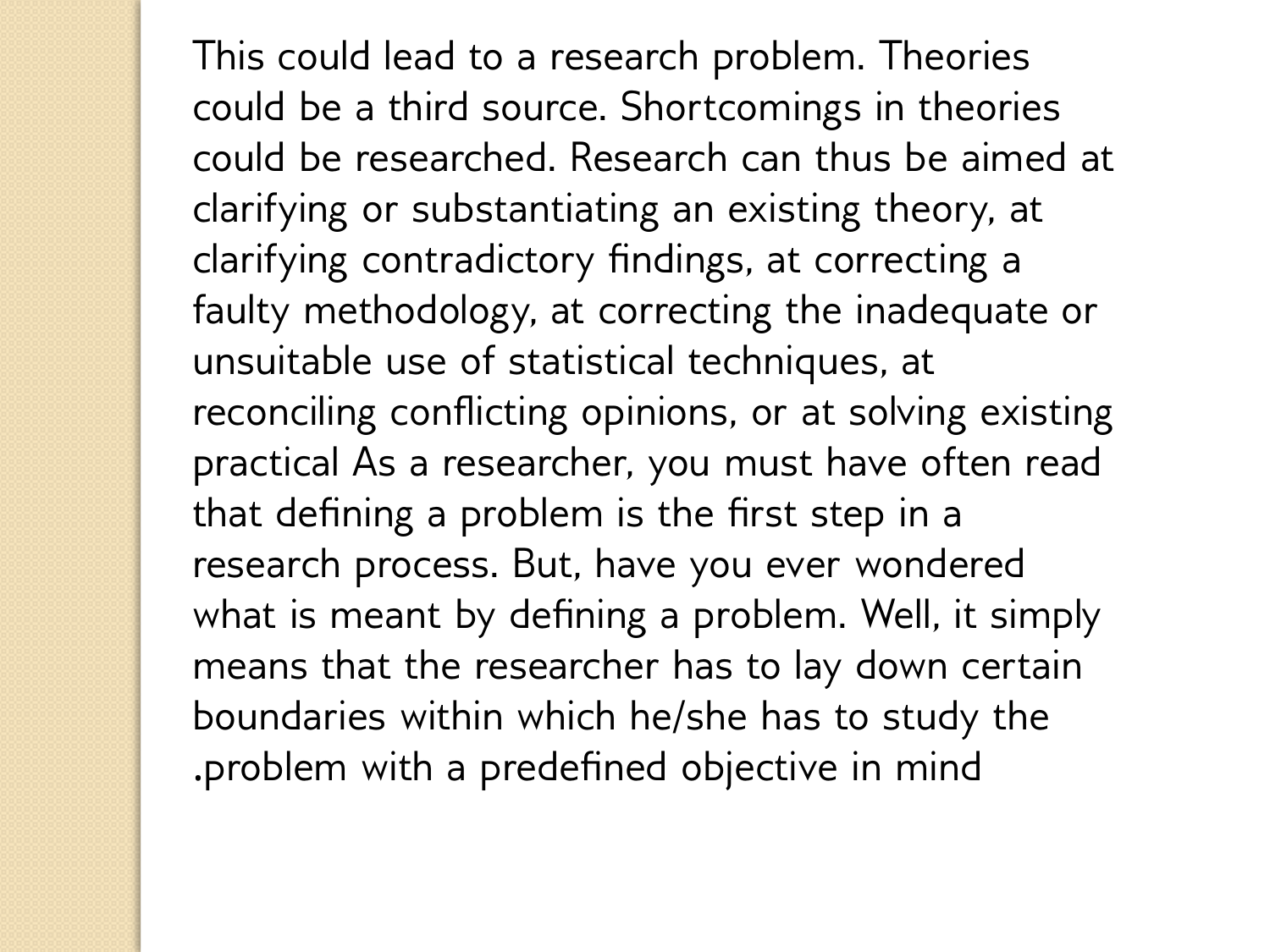

This could lead to a research problem. Theories could be a third source. Shortcomings in theories could be researched. Research can thus be aimed at clarifying or substantiating an existing theory, at clarifying contradictory findings, at correcting a faulty methodology, at correcting the inadequate or unsuitable use of statistical techniques, at reconciling conflicting opinions, or at solving existing practical As a researcher, you must have often read that defining a problem is the first step in a research process. But, have you ever wondered what is meant by defining a problem. Well, it simply means that the researcher has to lay down certain boundaries within which he/she has to study the problem with a predefined objective in mind.